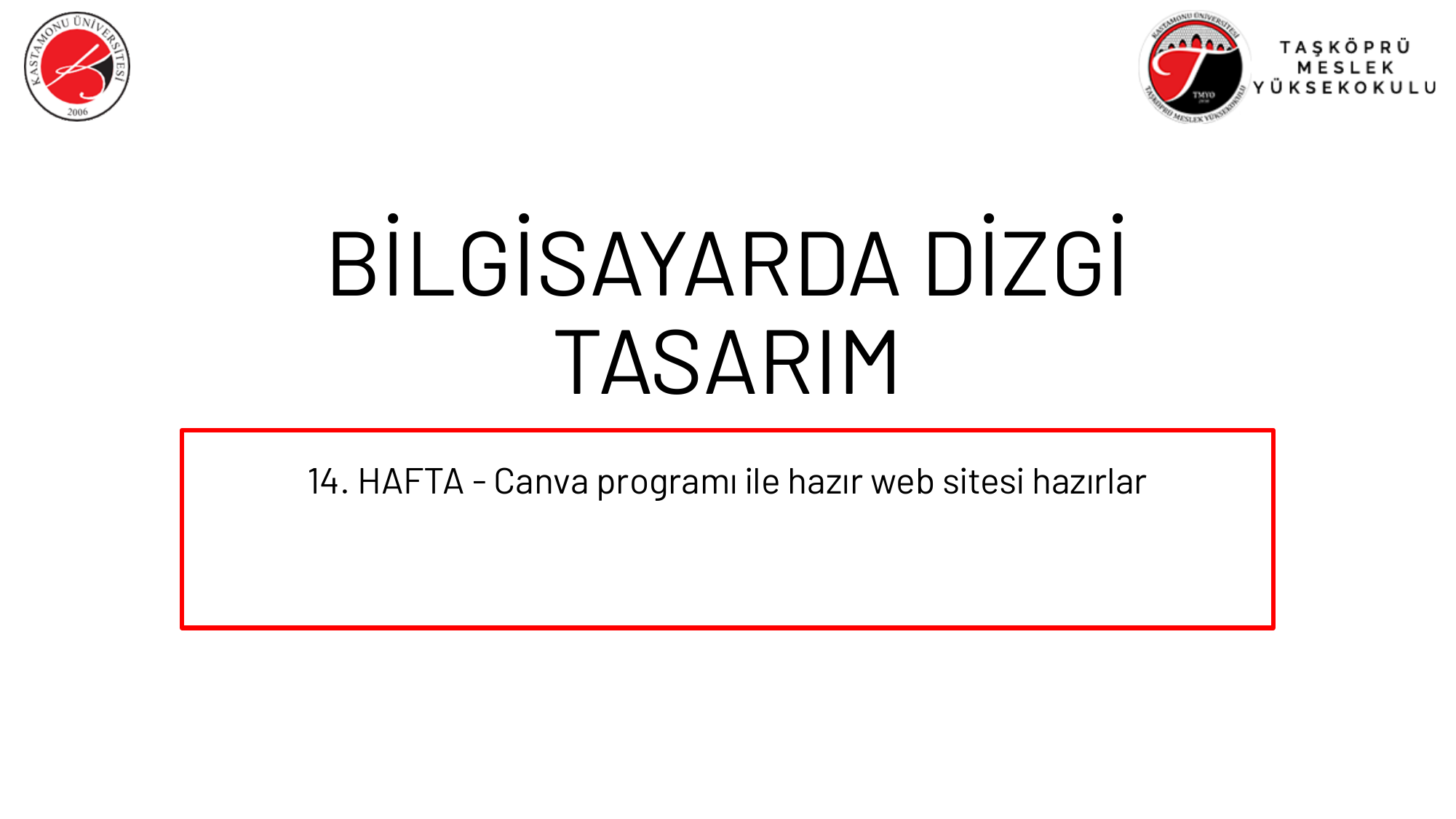

# BİLGİSAYARDA DİZGİ TASARIM
14. HAFTA - Canva programı ile hazır web sitesi hazırlar